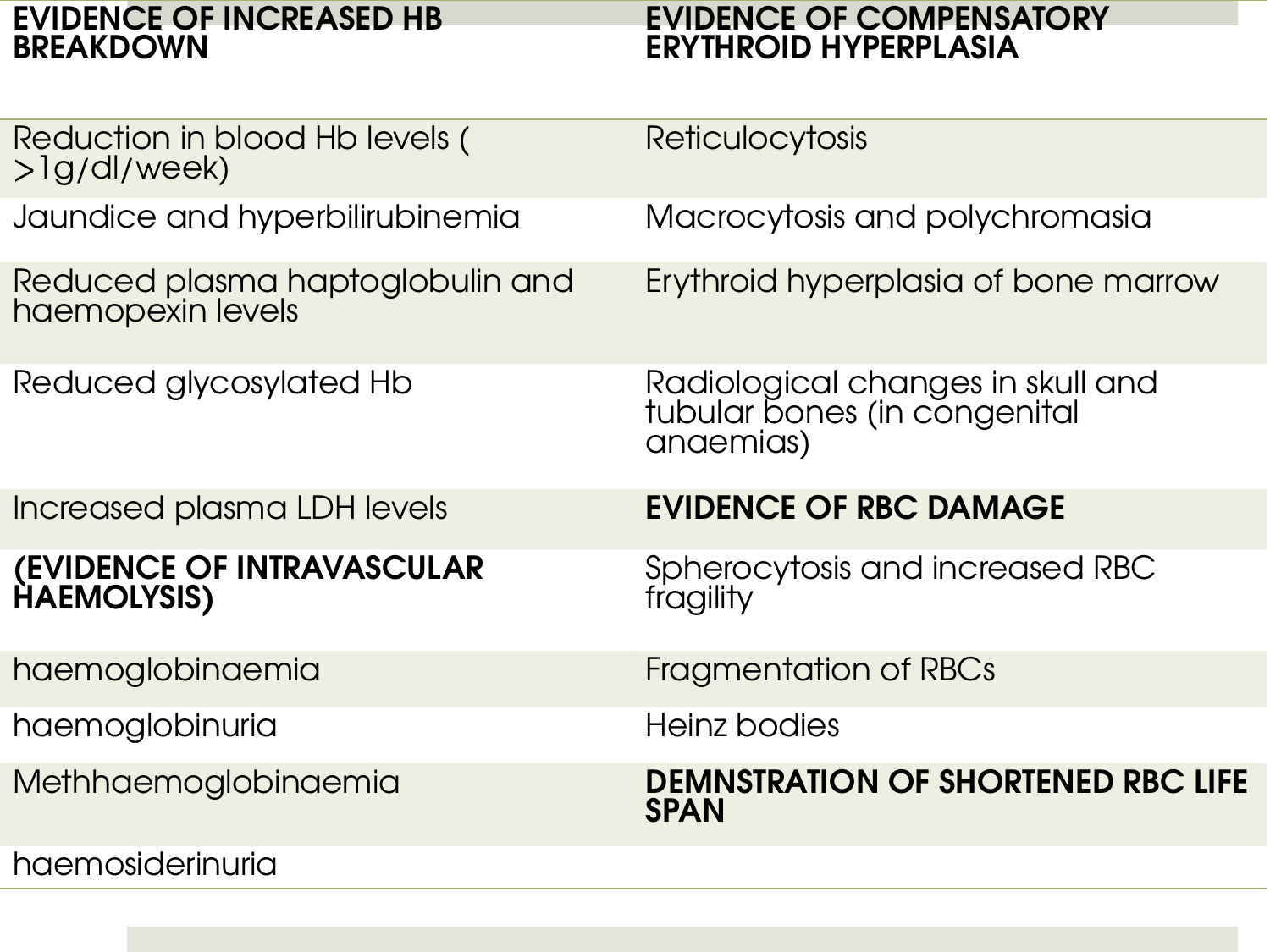

| EVIDENCE OF INCREASED HB BREAKDOWN | EVIDENCE OF COMPENSATORY ERYTHROID HYPERPLASIA |
| --- | --- |
| Reduction in blood Hb levels ( >1g/dl/week) | Reticulocytosis |
| Jaundice and hyperbilirubinemia | Macrocytosis and polychromasia |
| Reduced plasma haptoglobulin and haemopexin levels | Erythroid hyperplasia of bone marrow |
| Reduced glycosylated Hb | Radiological changes in skull and tubular bones (in congenital anaemias) |
| Increased plasma LDH levels | EVIDENCE OF RBC DAMAGE |
| (EVIDENCE OF INTRAVASCULAR HAEMOLYSIS) | Spherocytosis and increased RBC fragility |
| haemoglobinaemia | Fragmentation of RBCs |
| haemoglobinuria | Heinz bodies |
| Methhaemoglobinaemia | DEMNSTRATION OF SHORTENED RBC LIFE SPAN |
| haemosiderinuria |  |